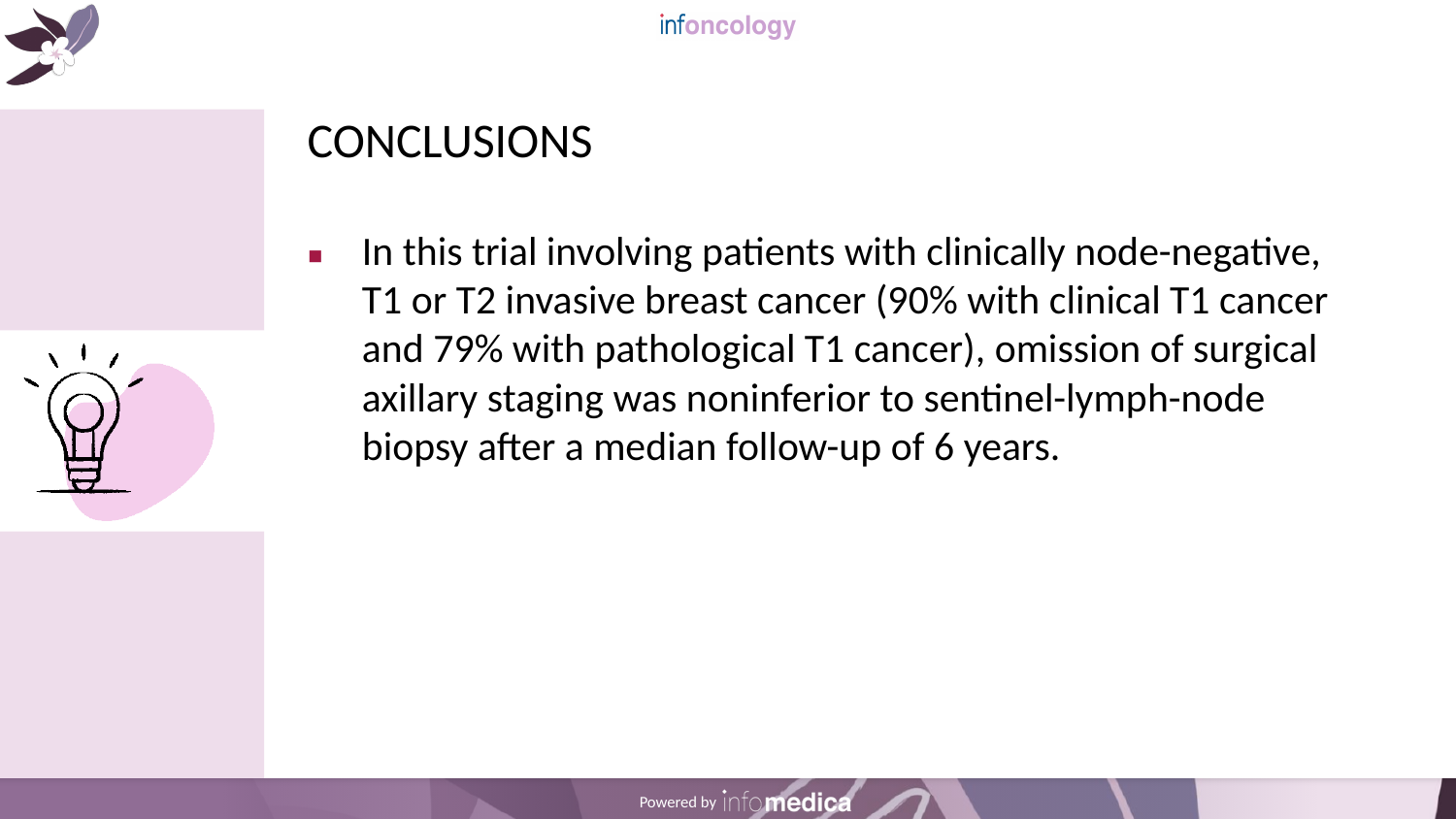

# CONCLUSIONS
In this trial involving patients with clinically node-negative, T1 or T2 invasive breast cancer (90% with clinical T1 cancer and 79% with pathological T1 cancer), omission of surgical axillary staging was noninferior to sentinel-lymph-node biopsy after a median follow-up of 6 years.